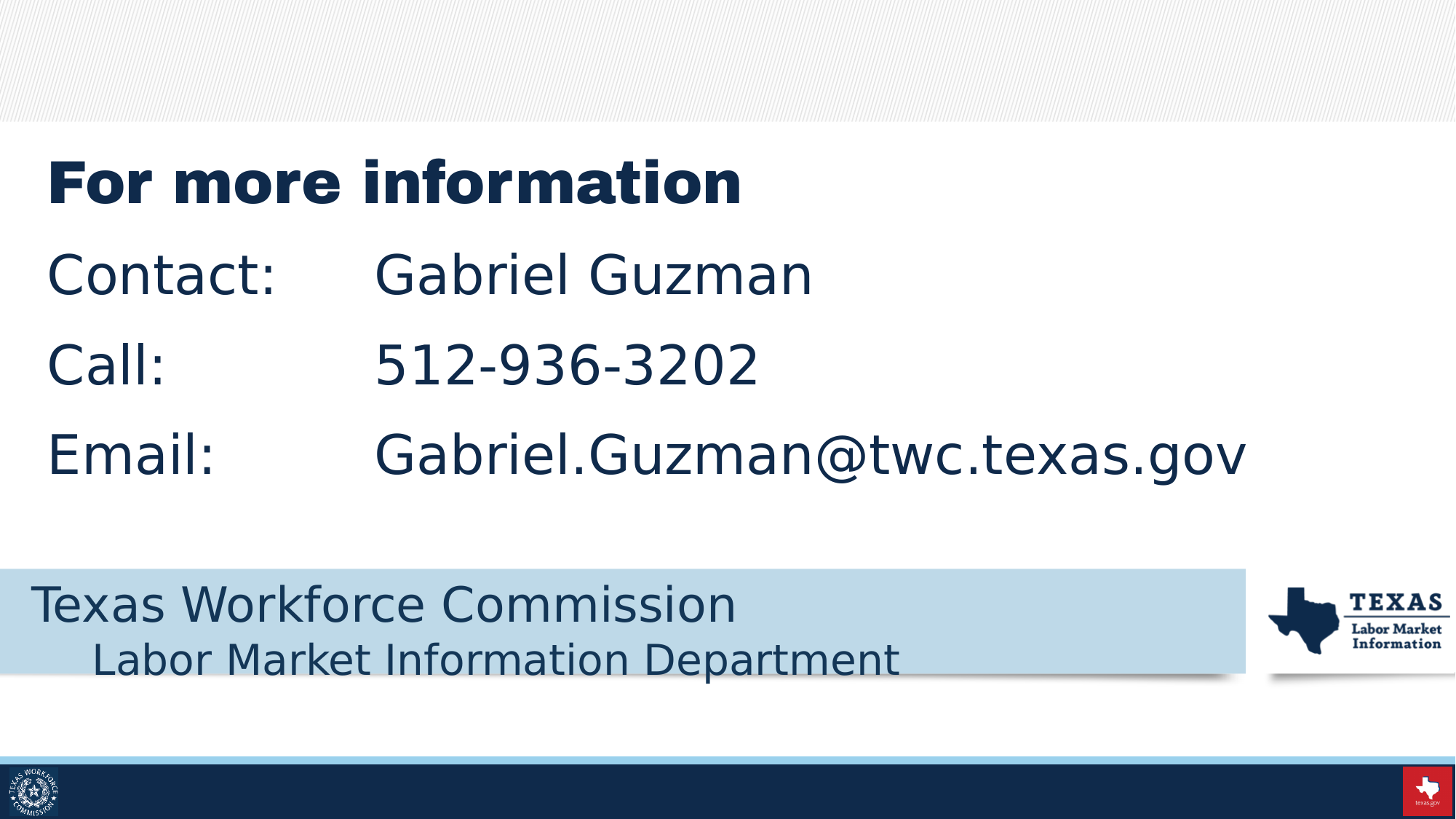

For more information
Contact: 	Gabriel Guzman
Call: 		512-936-3202
Email: 		Gabriel.Guzman@twc.texas.gov
# Texas Workforce Commission
Labor Market Information Department